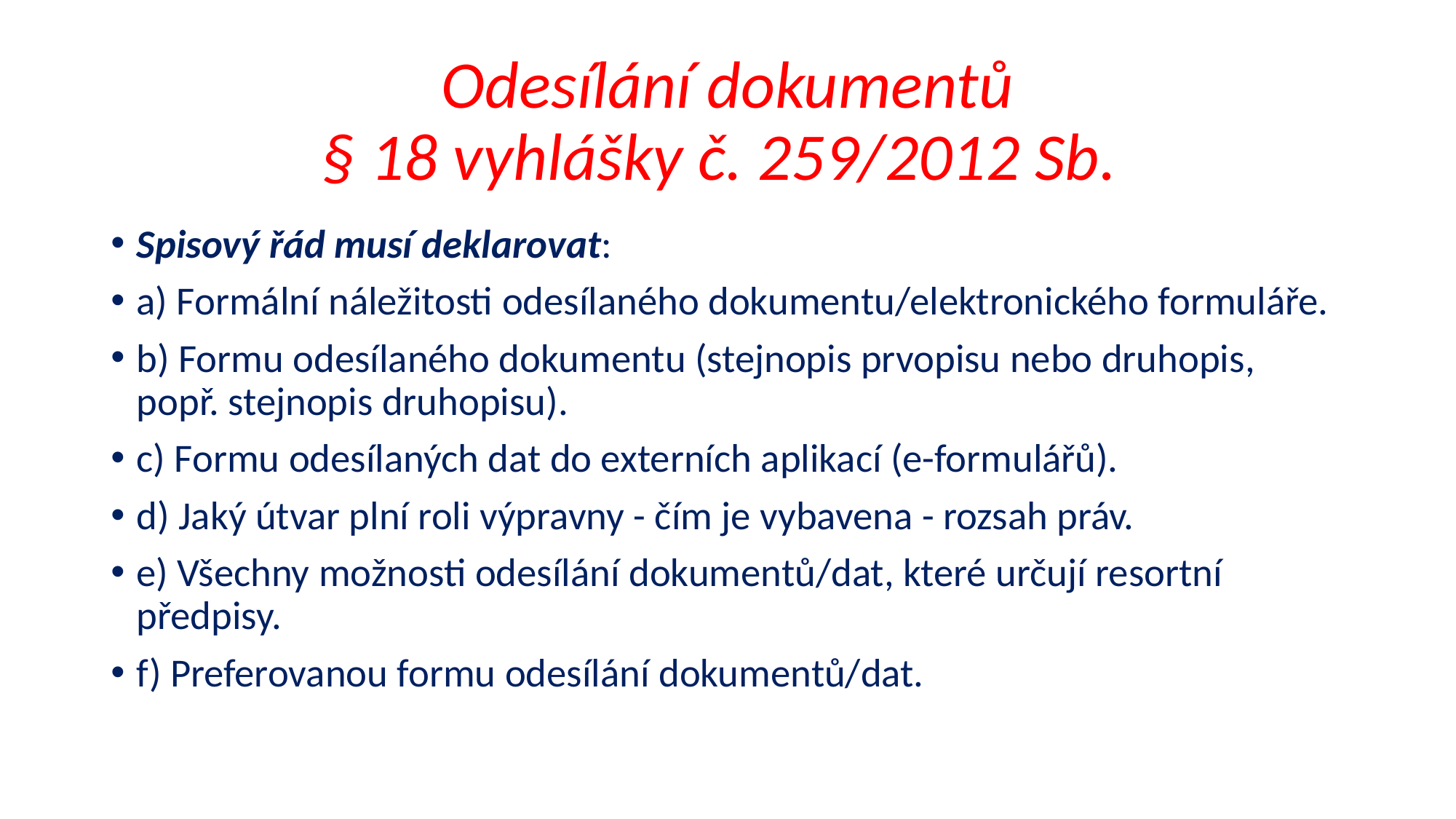

# Odesílání dokumentů § 18 vyhlášky č. 259/2012 Sb.
Spisový řád musí deklarovat:
a) Formální náležitosti odesílaného dokumentu/elektronického formuláře.
b) Formu odesílaného dokumentu (stejnopis prvopisu nebo druhopis, popř. stejnopis druhopisu).
c) Formu odesílaných dat do externích aplikací (e-formulářů).
d) Jaký útvar plní roli výpravny - čím je vybavena - rozsah práv.
e) Všechny možnosti odesílání dokumentů/dat, které určují resortní předpisy.
f) Preferovanou formu odesílání dokumentů/dat.